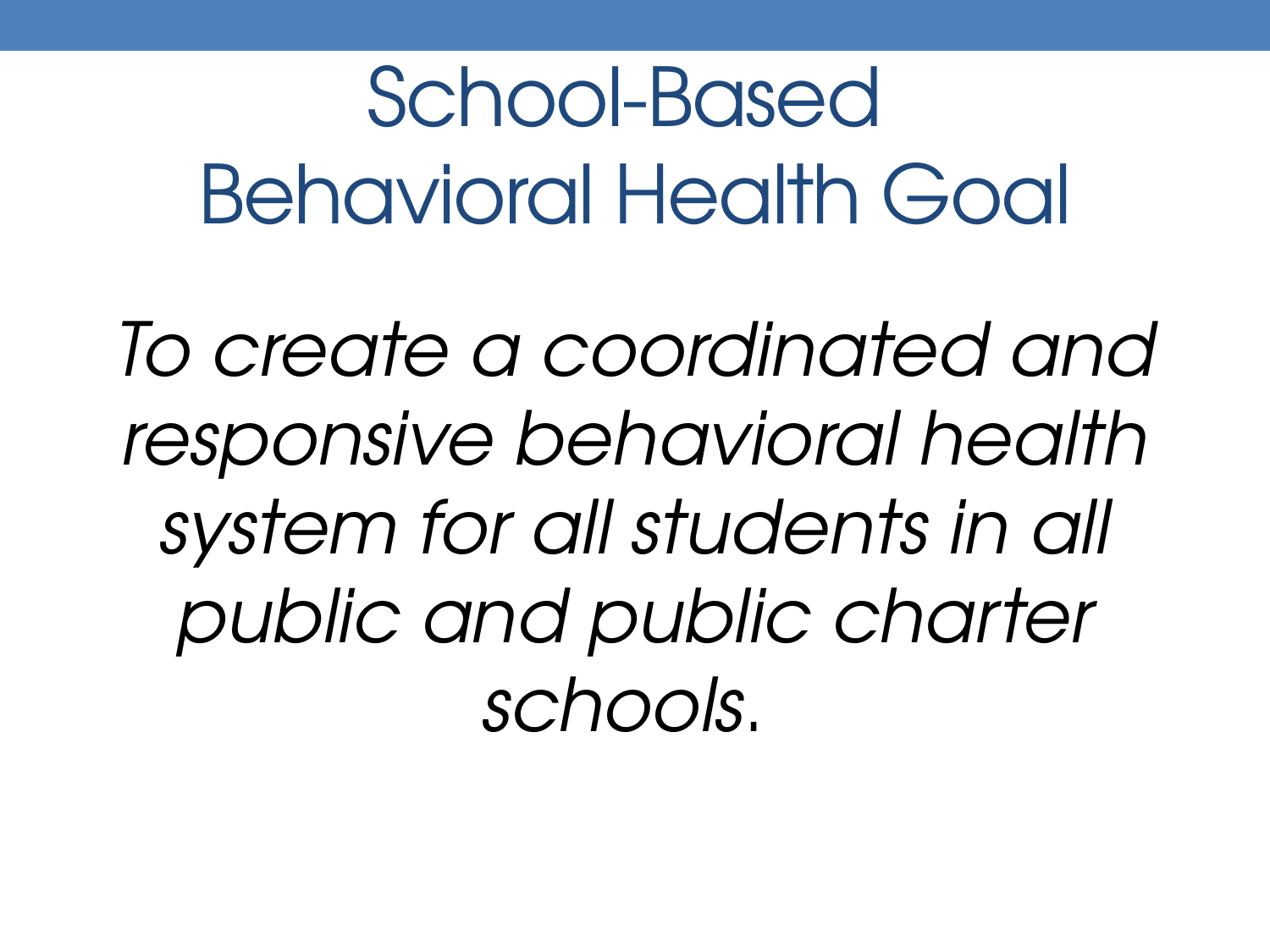

# School-Based Behavioral Health Goal
To create a coordinated and responsive behavioral health system for all students in all public and public charter schools.